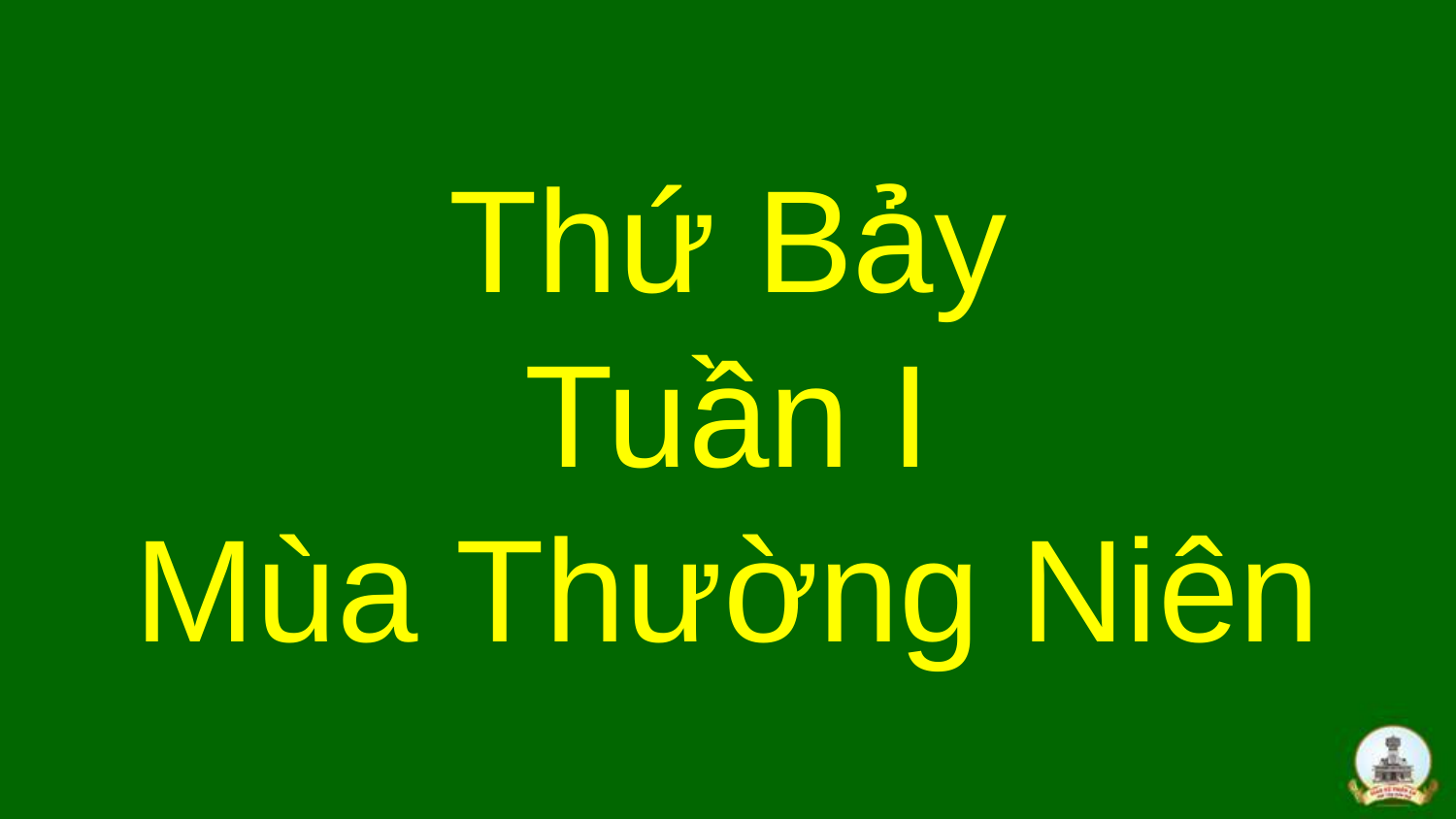

# Thứ Bảy Tuần I Mùa Thường Niên